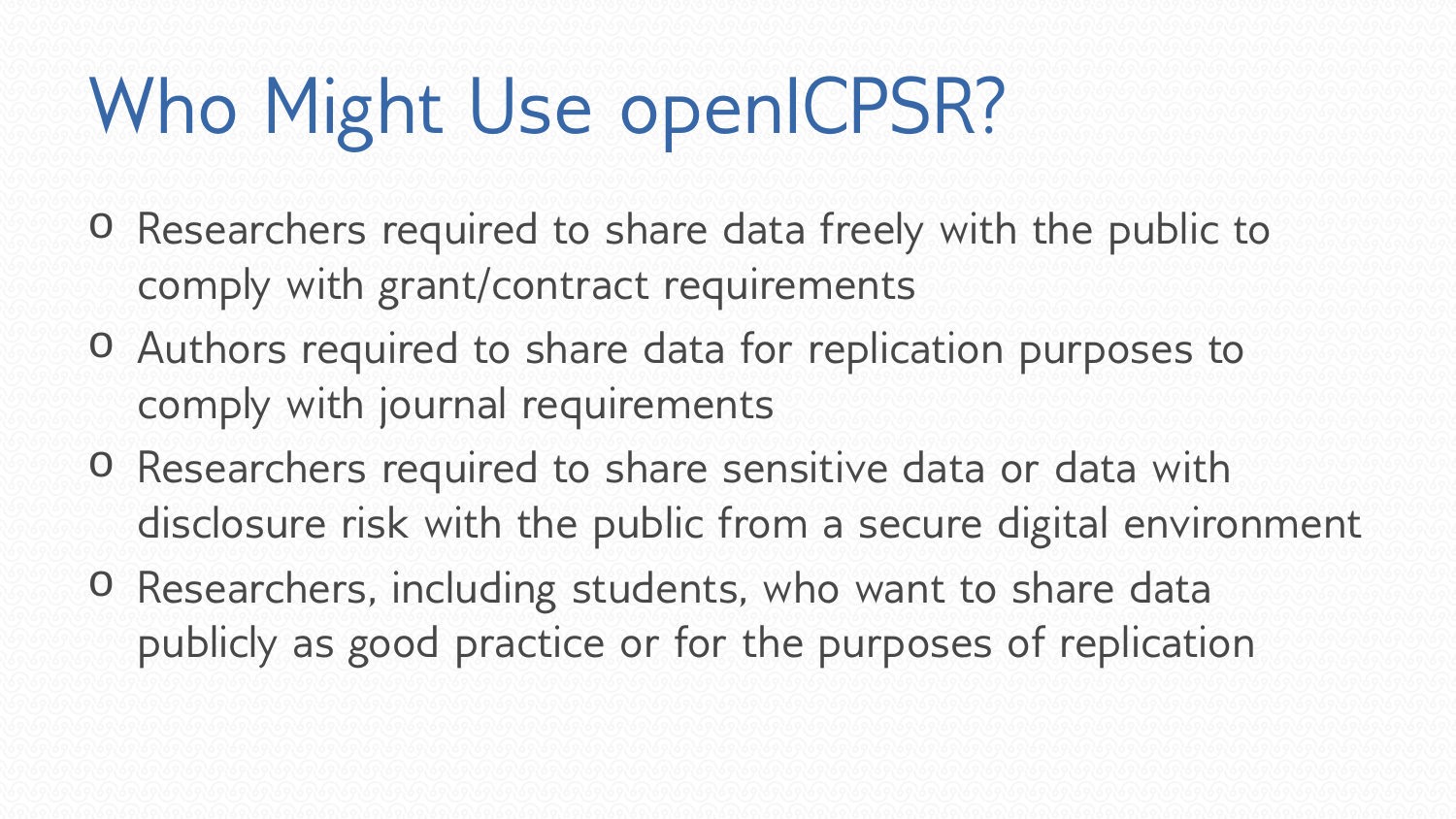

# Who Might Use openICPSR?
Researchers required to share data freely with the public to comply with grant/contract requirements
Authors required to share data for replication purposes to comply with journal requirements
Researchers required to share sensitive data or data with disclosure risk with the public from a secure digital environment
Researchers, including students, who want to share data publicly as good practice or for the purposes of replication